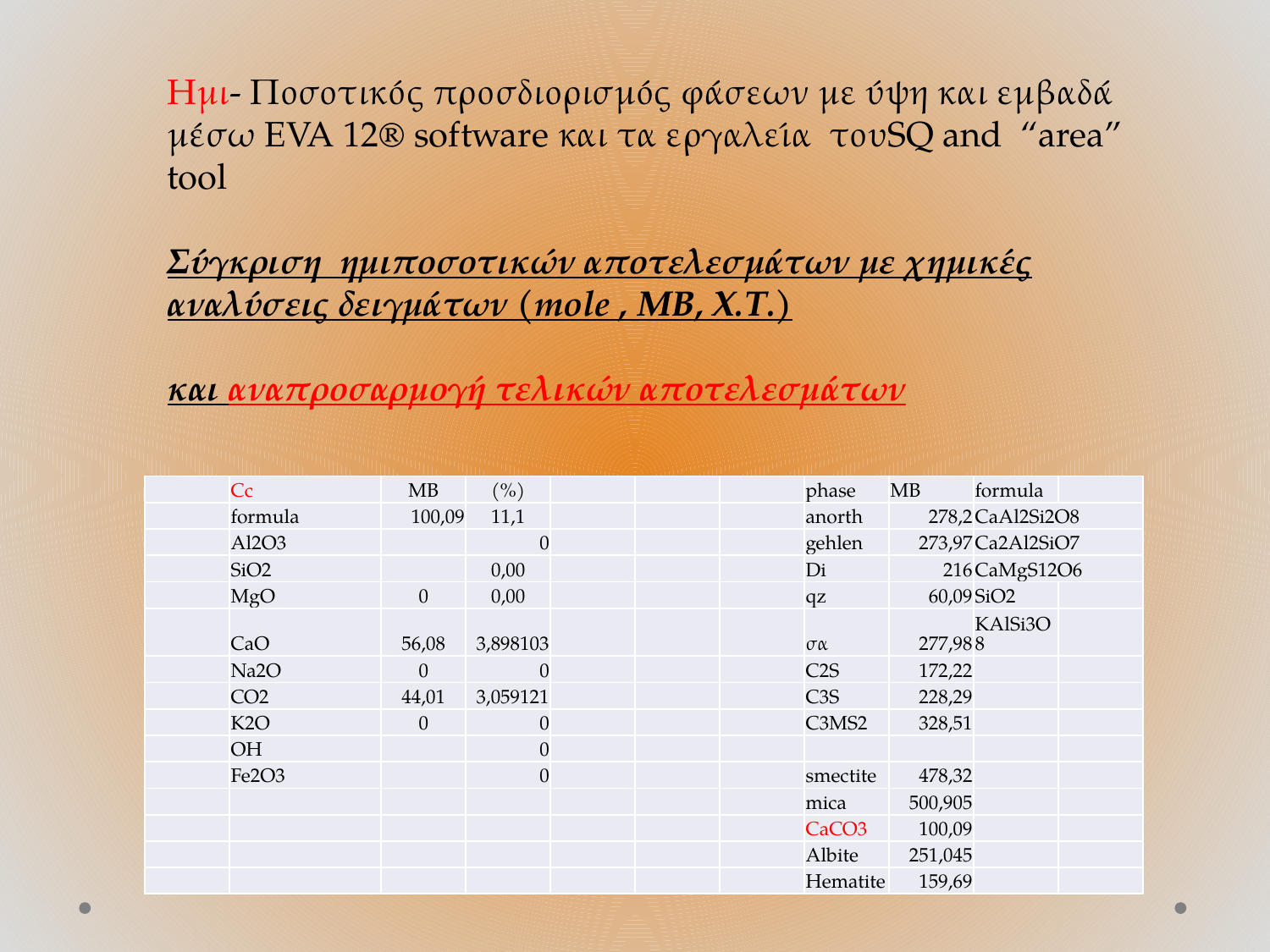

Ημι- Ποσοτικός προσδιορισμός φάσεων με ύψη και εμβαδά  μέσω EVA 12® software και τα εργαλεία  τουSQ and  “area” tool

Σύγκριση  ημιποσοτικών αποτελεσμάτων με χημικές αναλύσεις δειγμάτων (mole , ΜΒ, Χ.Τ.)

και αναπροσαρμογή τελικών αποτελεσμάτων
|  | Cc | MB | (%) |  |  |  | phase | MB | formula |  |
| --- | --- | --- | --- | --- | --- | --- | --- | --- | --- | --- |
|  | formula | 100,09 | 11,1 |  |  |  | anorth | 278,2 | CaAl2Si2O8 |  |
|  | Al2O3 |  | 0 |  |  |  | gehlen | 273,97 | Ca2Al2SiO7 |  |
|  | SiO2 |  | 0,00 |  |  |  | Di | 216 | CaMgS12O6 |  |
|  | MgO | 0 | 0,00 |  |  |  | qz | 60,09 | SiO2 |  |
|  | CaO | 56,08 | 3,898103 |  |  |  | σα | 277,98 | KAlSi3O8 |  |
|  | Na2O | 0 | 0 |  |  |  | C2S | 172,22 |  |  |
|  | CO2 | 44,01 | 3,059121 |  |  |  | C3S | 228,29 |  |  |
|  | K2O | 0 | 0 |  |  |  | C3MS2 | 328,51 |  |  |
|  | OH |  | 0 |  |  |  |  |  |  |  |
|  | Fe2O3 |  | 0 |  |  |  | smectite | 478,32 |  |  |
|  |  |  |  |  |  |  | mica | 500,905 |  |  |
|  |  |  |  |  |  |  | CaCO3 | 100,09 |  |  |
|  |  |  |  |  |  |  | Albite | 251,045 |  |  |
|  |  |  |  |  |  |  | Hematite | 159,69 |  |  |